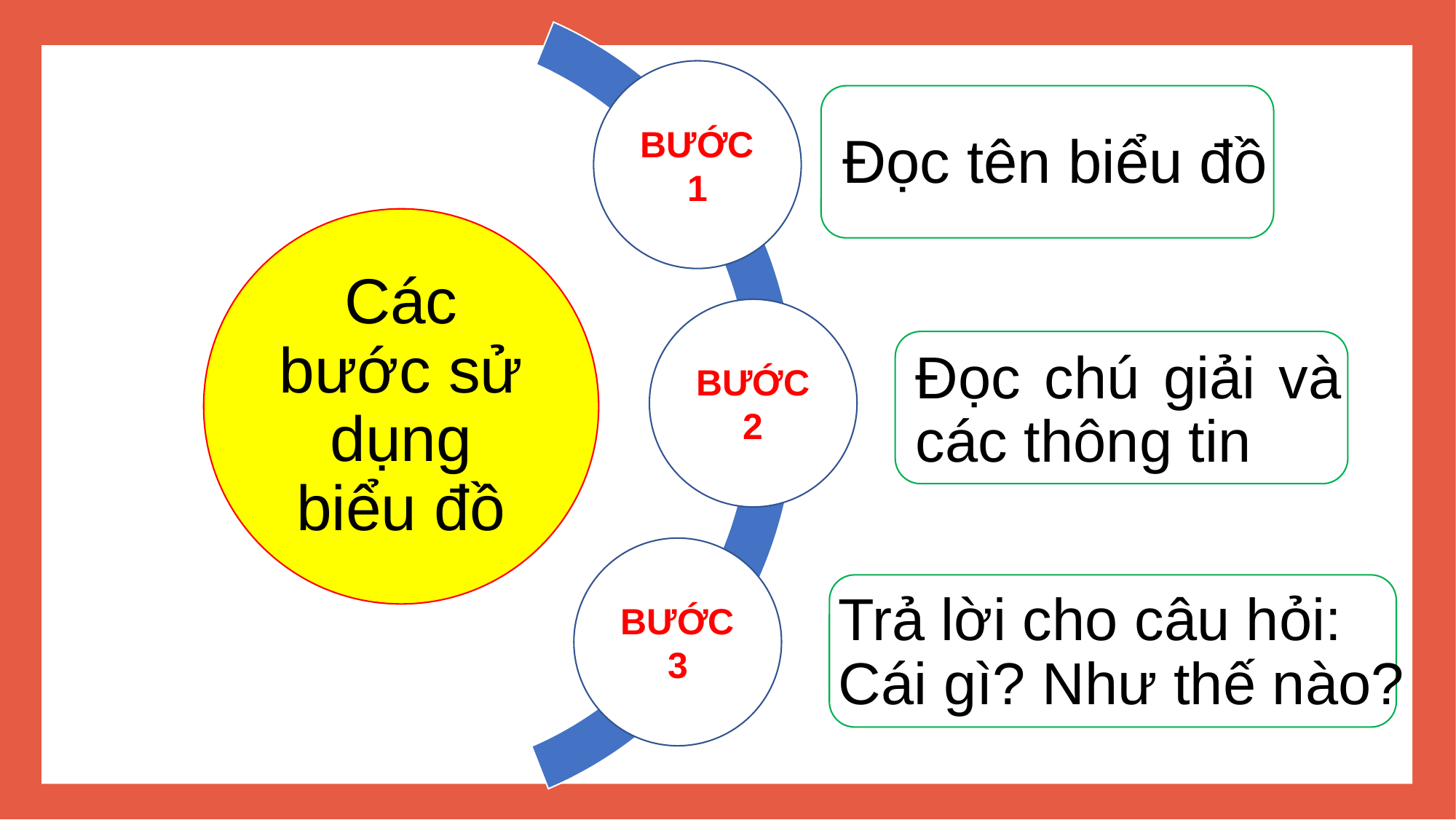

BƯỚC 1
Đọc tên biểu đồ

Các bước sử dụng biểu đồ
BƯỚC 2
Đọc chú giải và các thông tin

BƯỚC 3
Trả lời cho câu hỏi: Cái gì? Như thế nào?